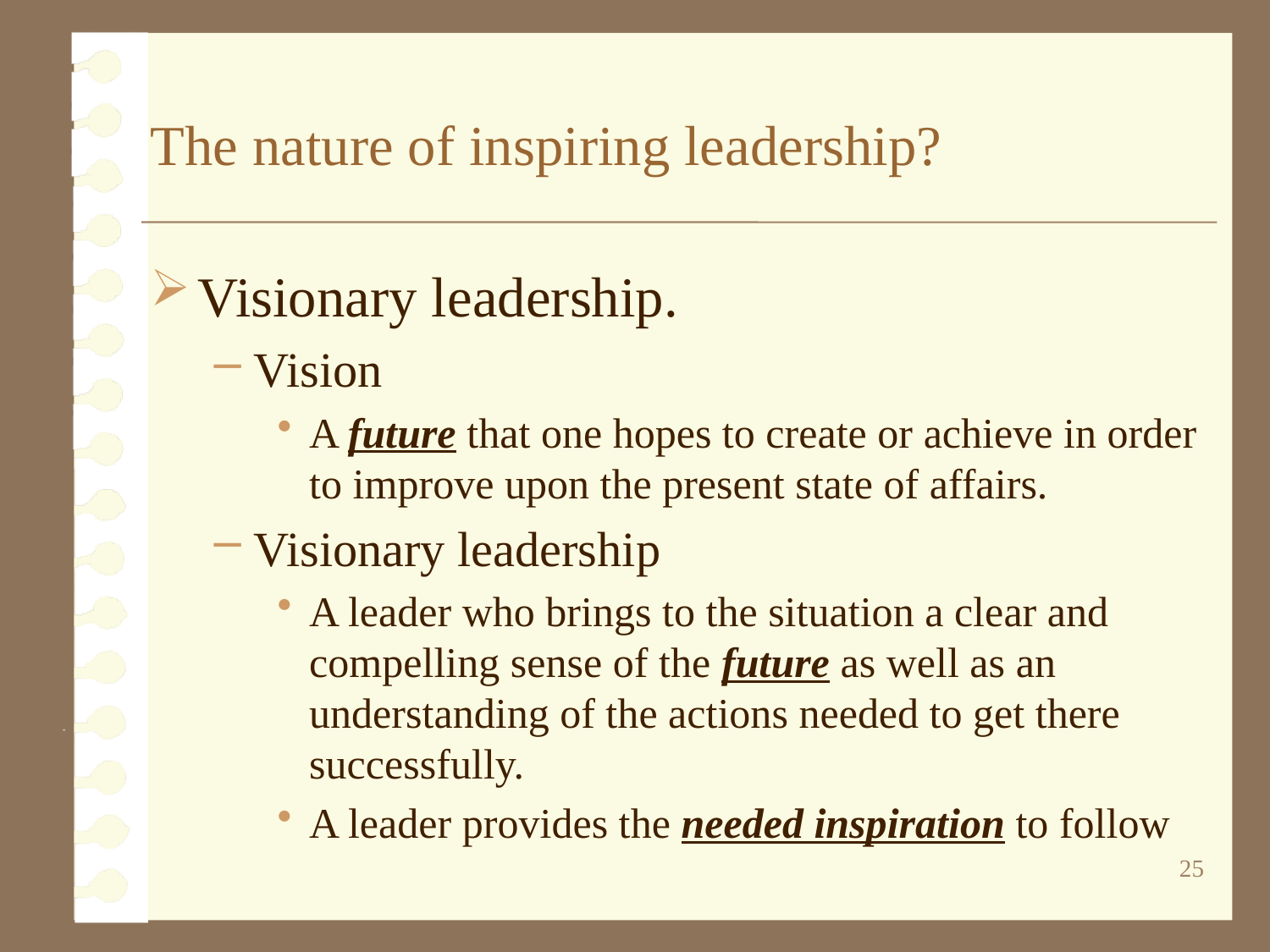

# The nature of inspiring leadership?
Visionary leadership.
Vision
A future that one hopes to create or achieve in order to improve upon the present state of affairs.
Visionary leadership
A leader who brings to the situation a clear and compelling sense of the future as well as an understanding of the actions needed to get there successfully.
A leader provides the needed inspiration to follow
25